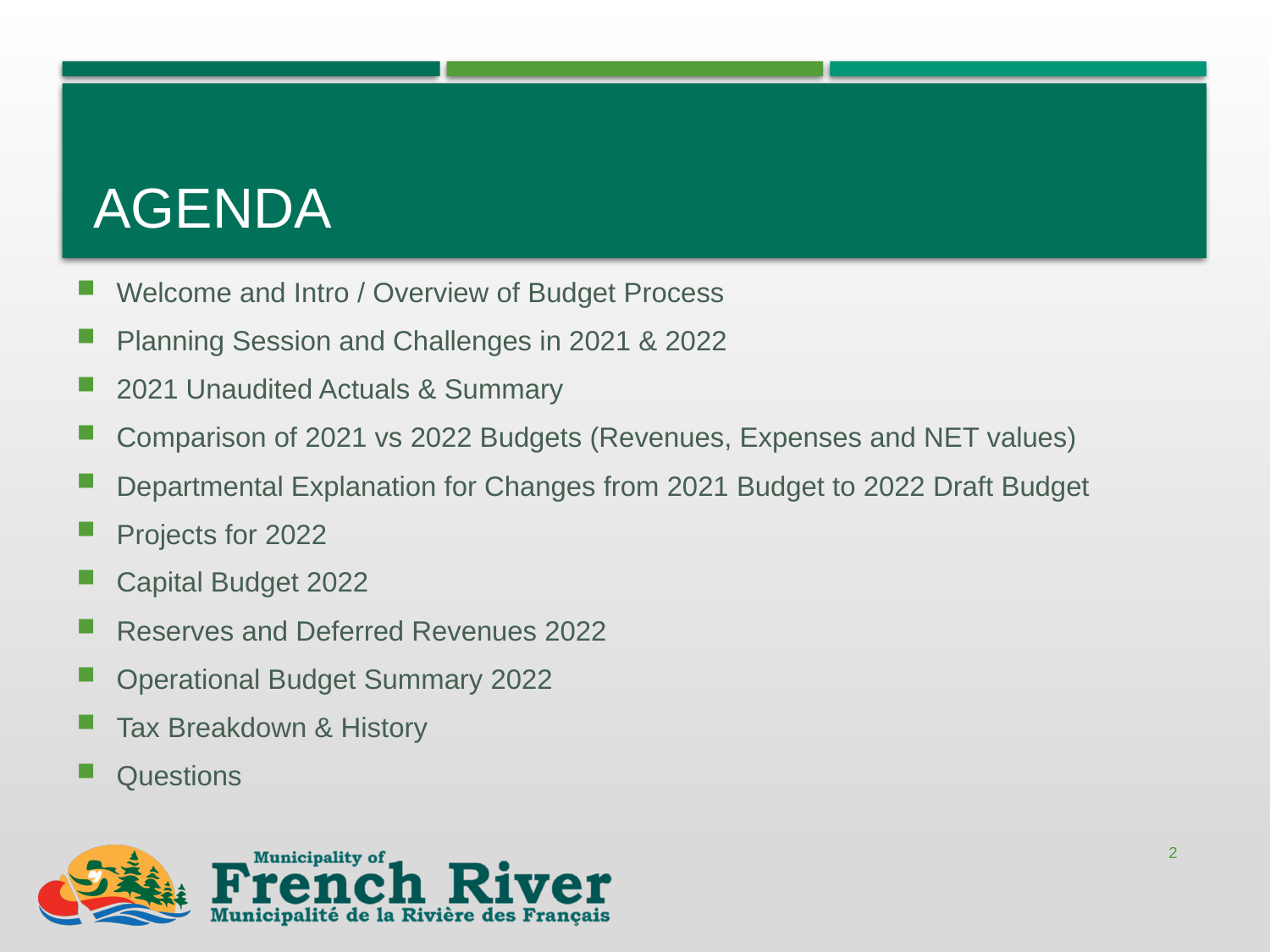

# Agenda
Welcome and Intro / Overview of Budget Process
Planning Session and Challenges in 2021 & 2022
2021 Unaudited Actuals & Summary
Comparison of 2021 vs 2022 Budgets (Revenues, Expenses and NET values)
Departmental Explanation for Changes from 2021 Budget to 2022 Draft Budget
Projects for 2022
Capital Budget 2022
Reserves and Deferred Revenues 2022
Operational Budget Summary 2022
Tax Breakdown & History
Questions
2